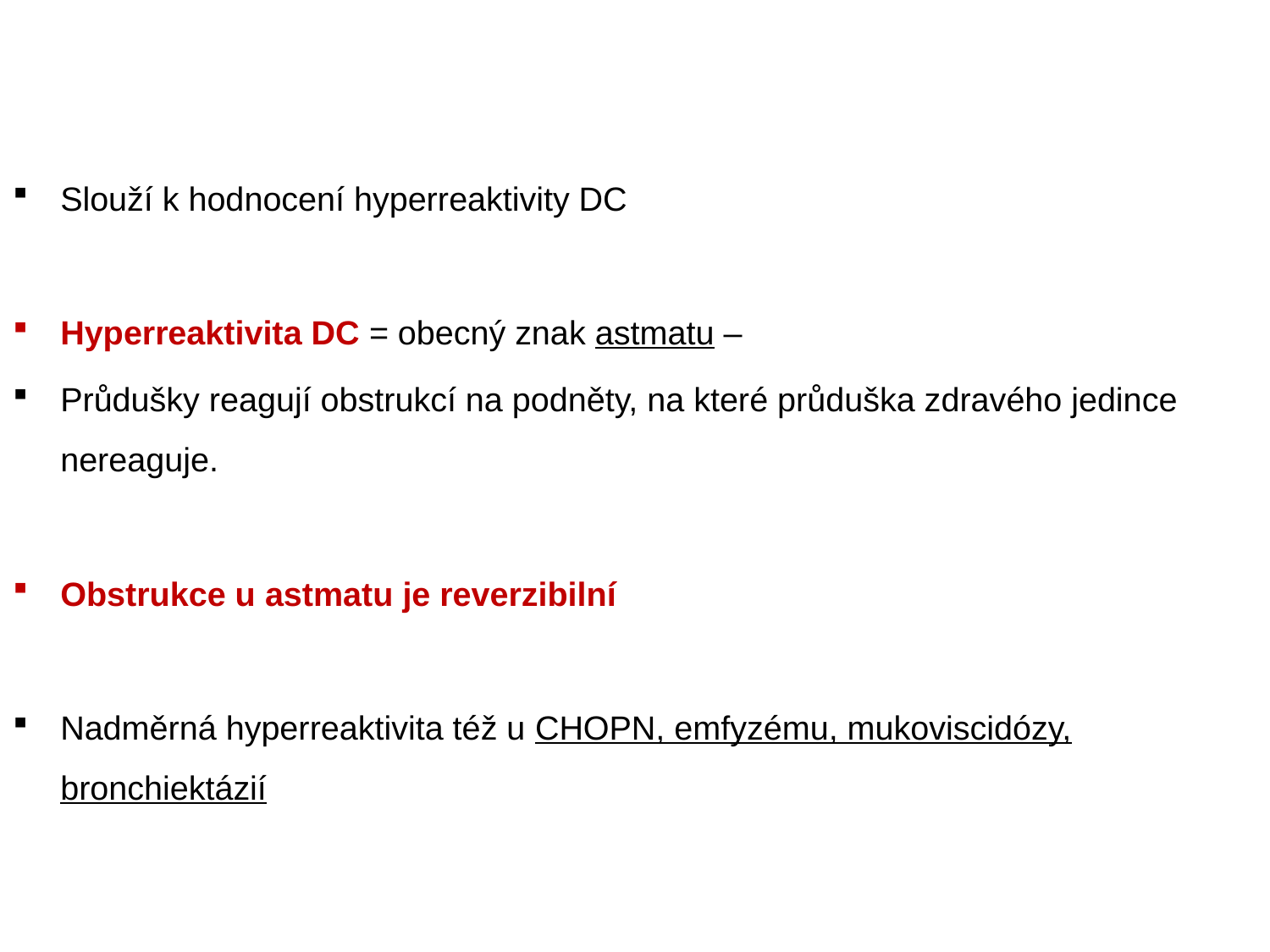

Slouží k hodnocení hyperreaktivity DC

Hyperreaktivita DC = obecný znak astmatu –
Průdušky reagují obstrukcí na podněty, na které průduška zdravého jedince nereaguje.

Obstrukce u astmatu je reverzibilní

Nadměrná hyperreaktivita též u CHOPN, emfyzému, mukoviscidózy, bronchiektázií